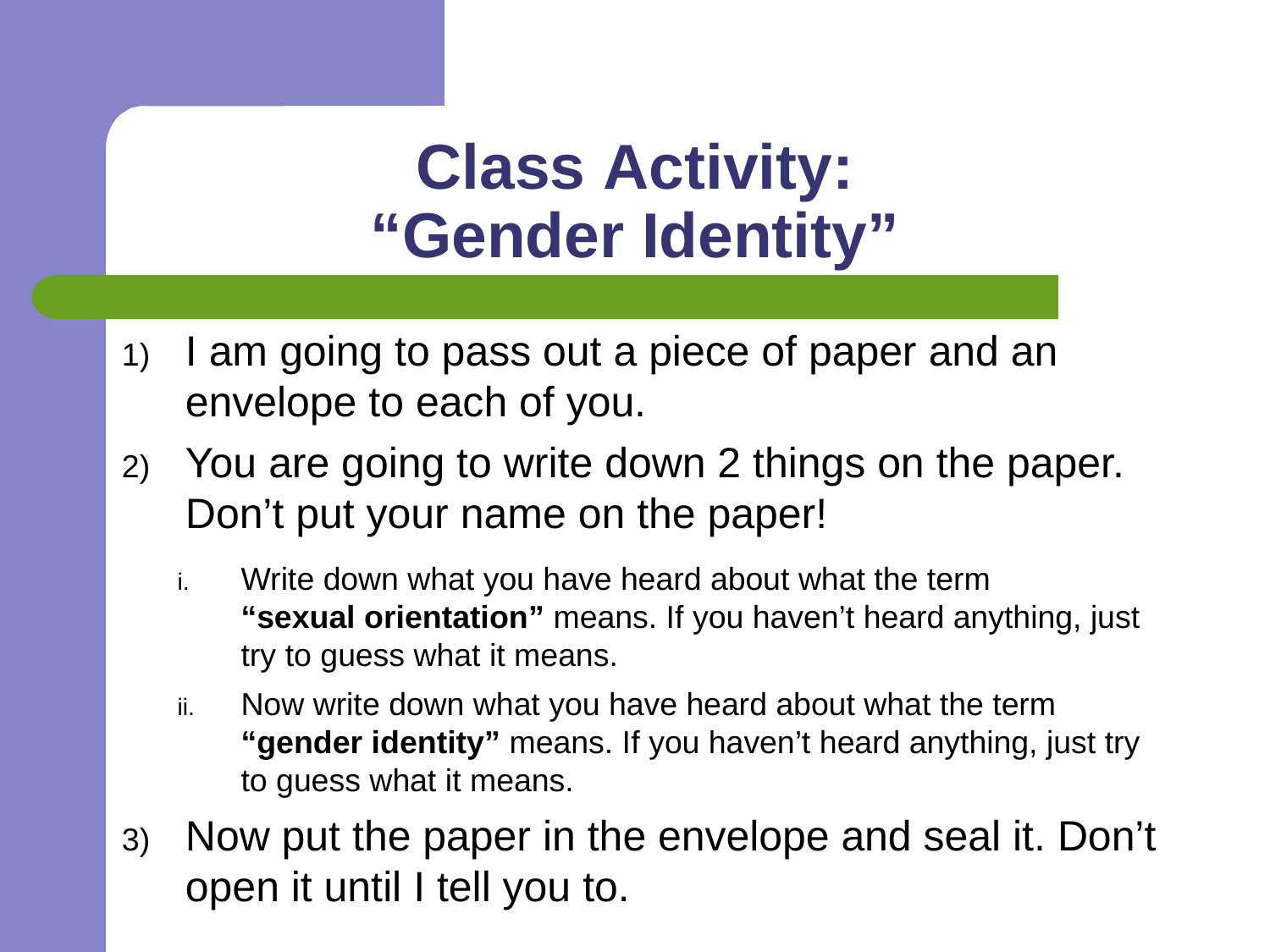

# Class Activity: “Gender Identity”
I am going to pass out a piece of paper and an envelope to each of you.
You are going to write down 2 things on the paper. Don’t put your name on the paper!
Write down what you have heard about what the term        “sexual orientation” means. If you haven’t heard anything, just try to guess what it means.
Now write down what you have heard about what the term “gender identity” means. If you haven’t heard anything, just try to guess what it means.
Now put the paper in the envelope and seal it. Don’t open it until I tell you to.